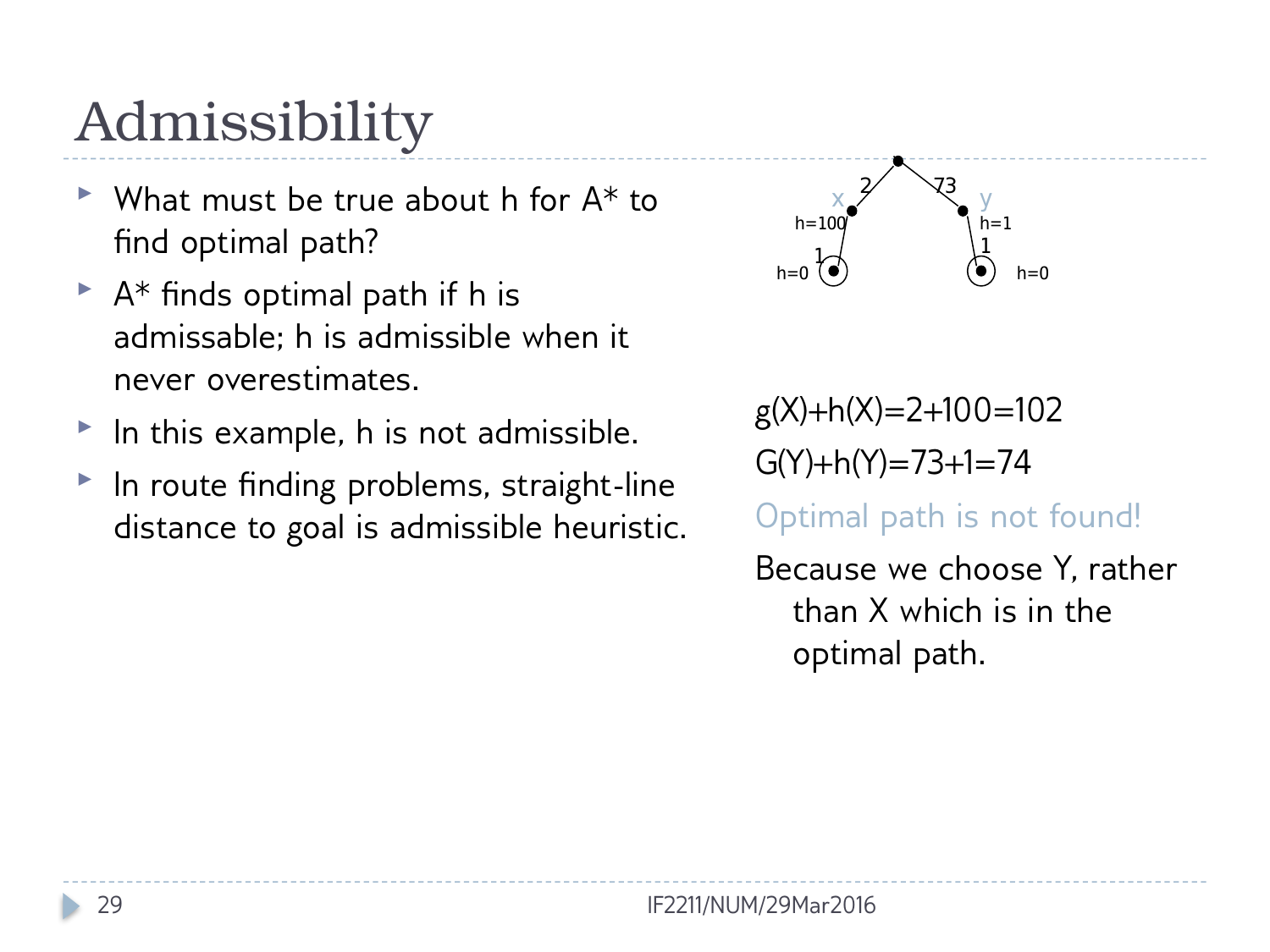

# Admissibility

2

73
What must be true about h for A* to find optimal path?
A* finds optimal path if h is admissable; h is admissible when it never overestimates.
In this example, h is not admissible.
In route finding problems, straight-line distance to goal is admissible heuristic.

x
y
h=100

h=1

1
1
h=0

h=0

g(X)+h(X)=2+100=102
G(Y)+h(Y)=73+1=74
Optimal path is not found!
Because we choose Y, rather than X which is in the optimal path.
29
IF2211/NUM/29Mar2016